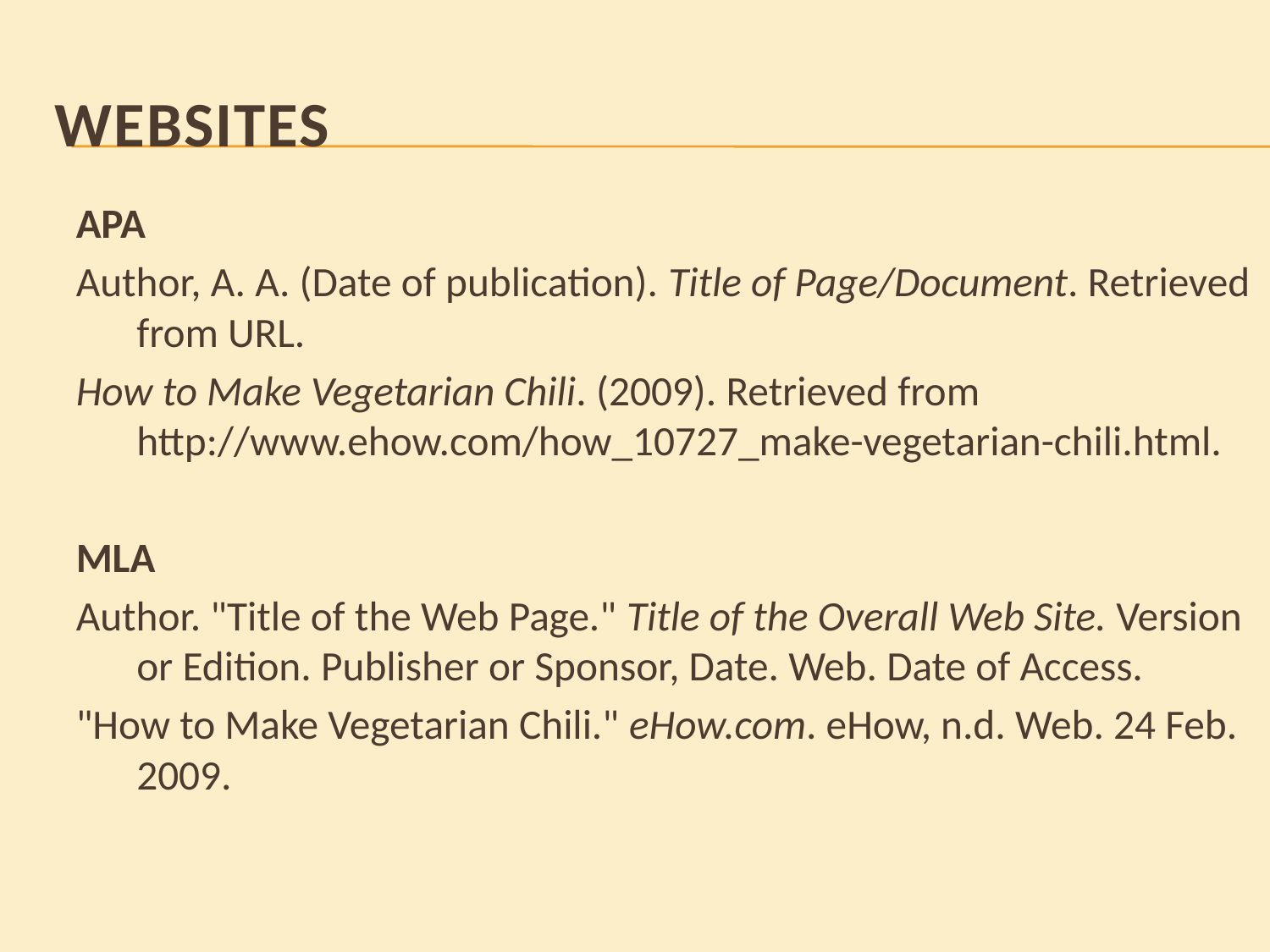

# Websites
APA
Author, A. A. (Date of publication). Title of Page/Document. Retrieved from URL.
How to Make Vegetarian Chili. (2009). Retrieved from http://www.ehow.com/how_10727_make-vegetarian-chili.html.

MLA
Author. "Title of the Web Page." Title of the Overall Web Site. Version or Edition. Publisher or Sponsor, Date. Web. Date of Access.
"How to Make Vegetarian Chili." eHow.com. eHow, n.d. Web. 24 Feb. 2009.